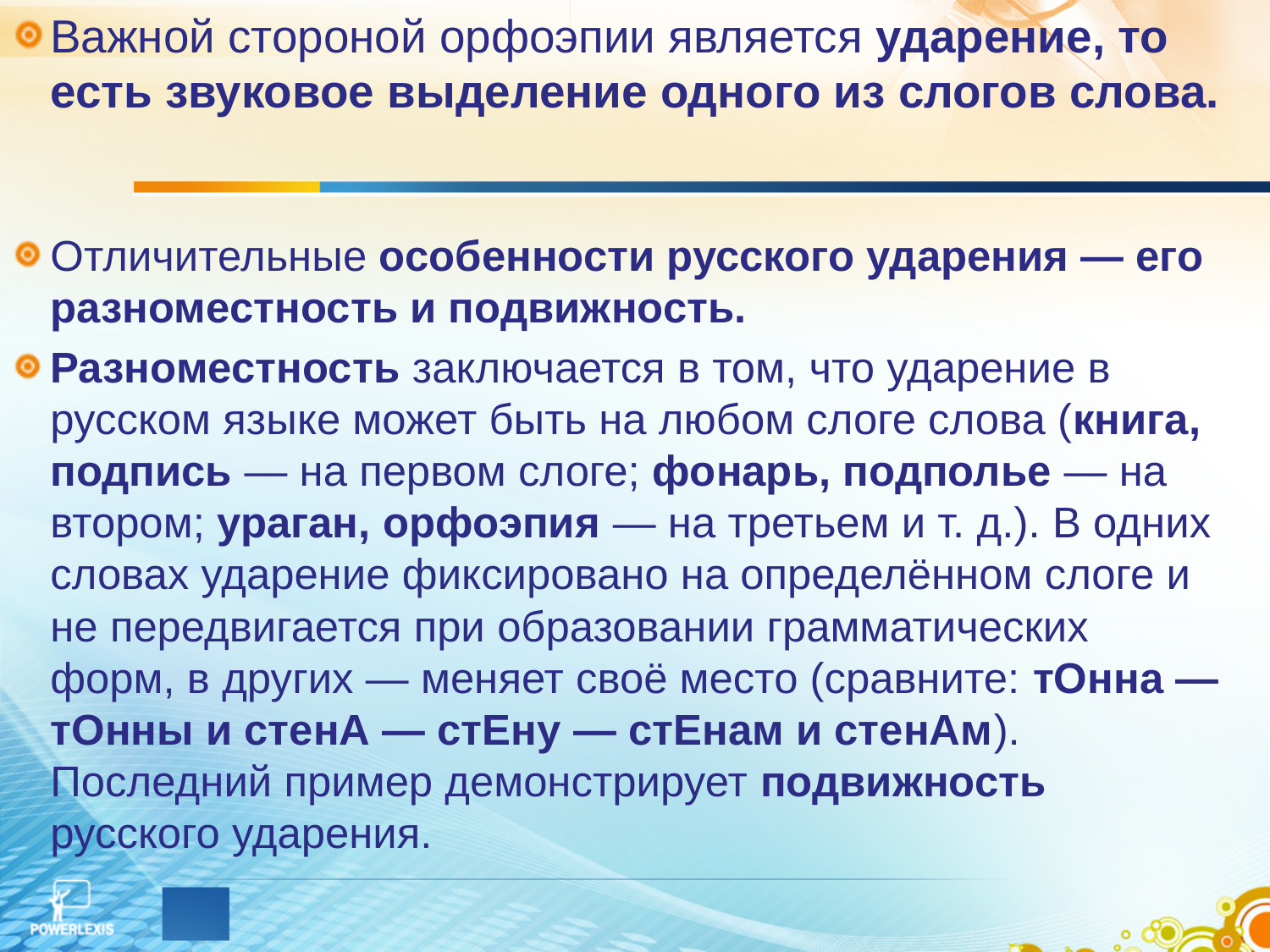

Важной стороной орфоэпии является ударение, то есть звуковое выделение одного из слогов слова.

Отличительные особенности русского ударения — его разноместность и подвижность.
Разноместность заключается в том, что ударение в русском языке может быть на любом слоге слова (книга, подпись — на первом слоге; фонарь, подполье — на втором; ураган, орфоэпия — на третьем и т. д.). В одних словах ударение фиксировано на определённом слоге и не передвигается при образовании грамматических форм, в других — меняет своё место (сравните: тОнна — тОнны и стенА — стЕну — стЕнам и стенАм). Последний пример демонстрирует подвижность русского ударения.